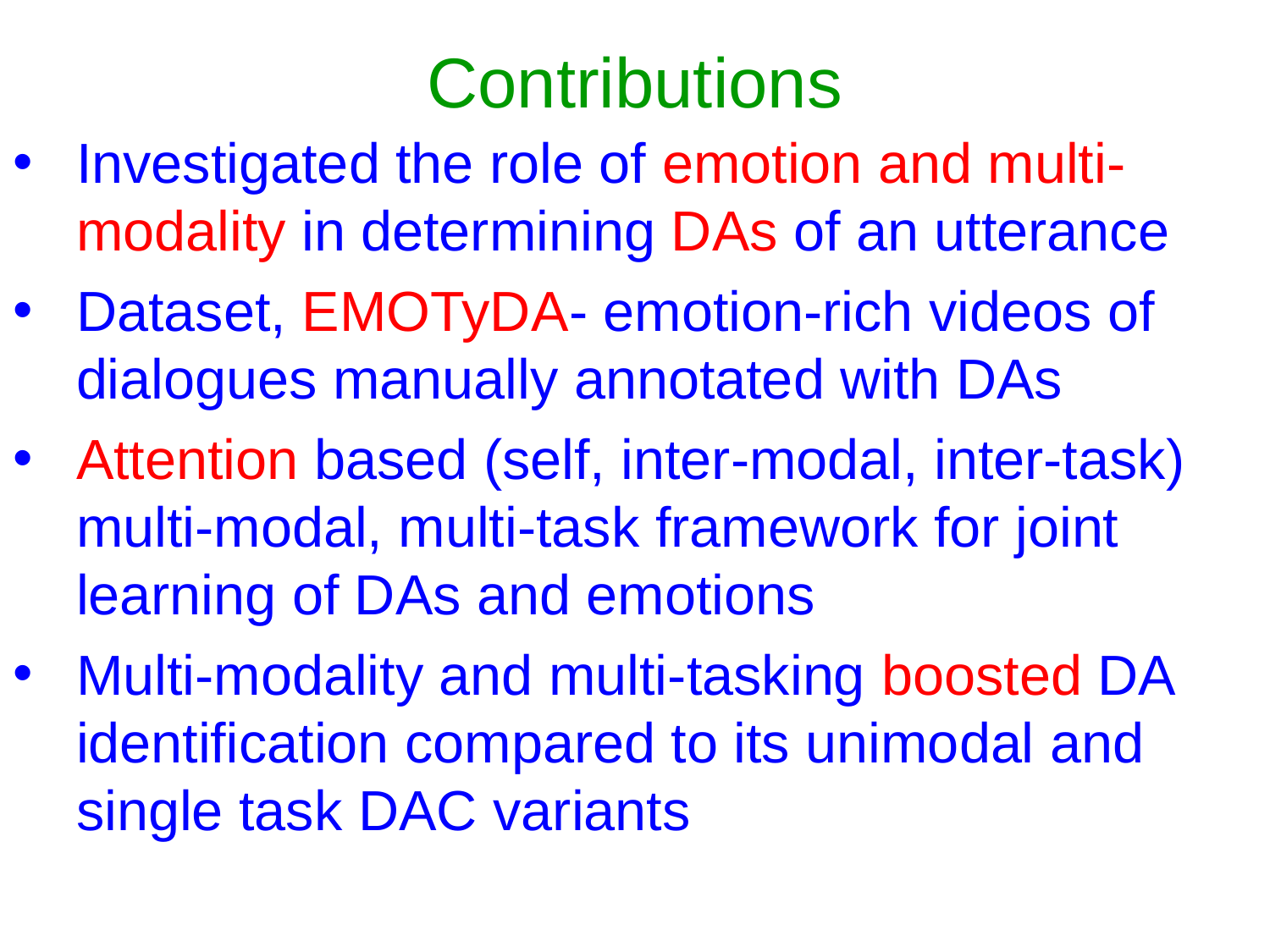

# Contributions
Investigated the role of emotion and multi-modality in determining DAs of an utterance
Dataset, EMOTyDA- emotion-rich videos of dialogues manually annotated with DAs
Attention based (self, inter-modal, inter-task) multi-modal, multi-task framework for joint learning of DAs and emotions
Multi-modality and multi-tasking boosted DA identiﬁcation compared to its unimodal and single task DAC variants